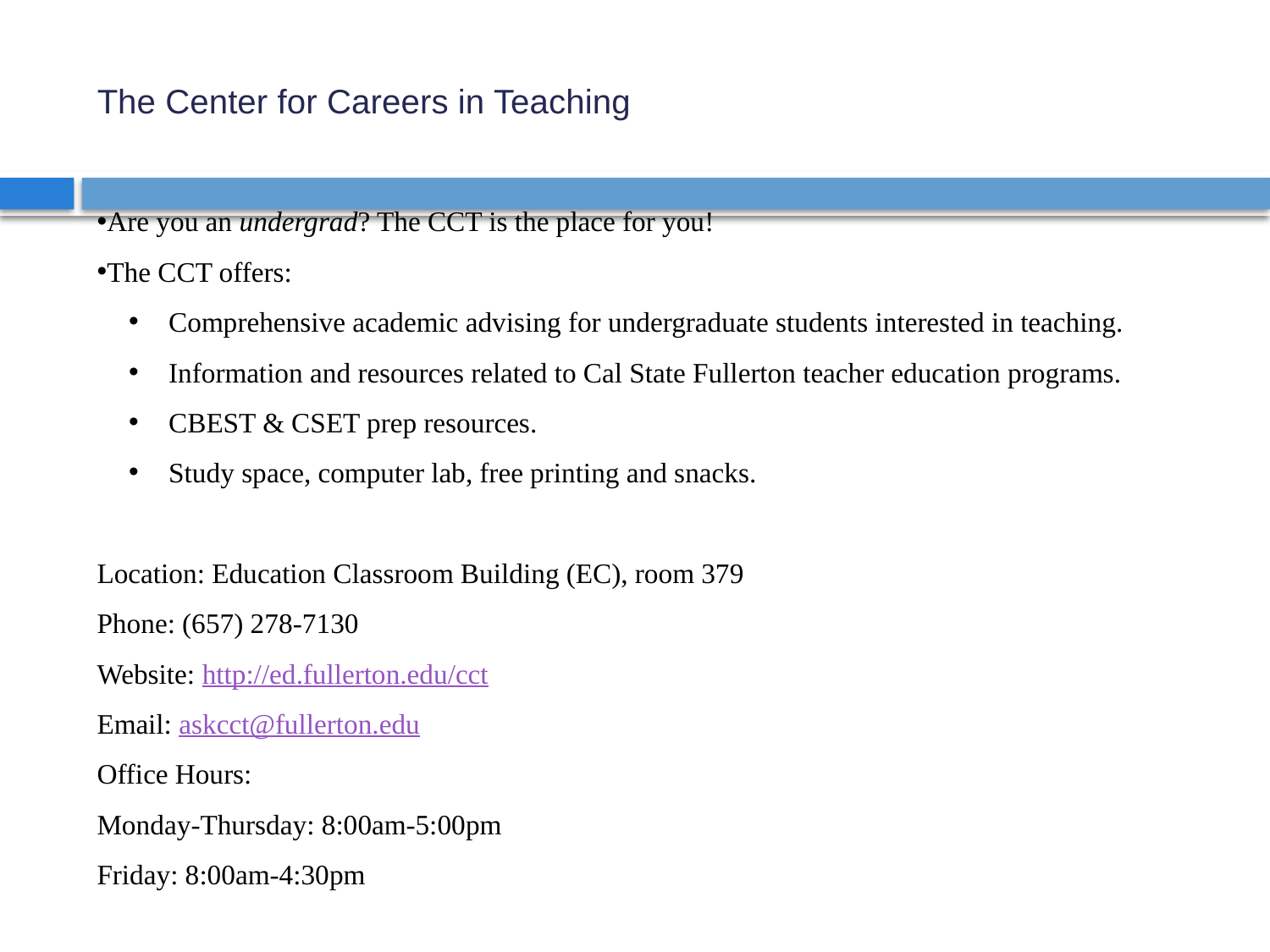

# The Center for Careers in Teaching

Are you an undergrad? The CCT is the place for you!
The CCT offers:
Comprehensive academic advising for undergraduate students interested in teaching.
Information and resources related to Cal State Fullerton teacher education programs.
CBEST & CSET prep resources.
Study space, computer lab, free printing and snacks.

Location: Education Classroom Building (EC), room 379
Phone: (657) 278-7130
Website: http://ed.fullerton.edu/cct
Email: askcct@fullerton.edu
Office Hours:
Monday-Thursday: 8:00am-5:00pm
Friday: 8:00am-4:30pm